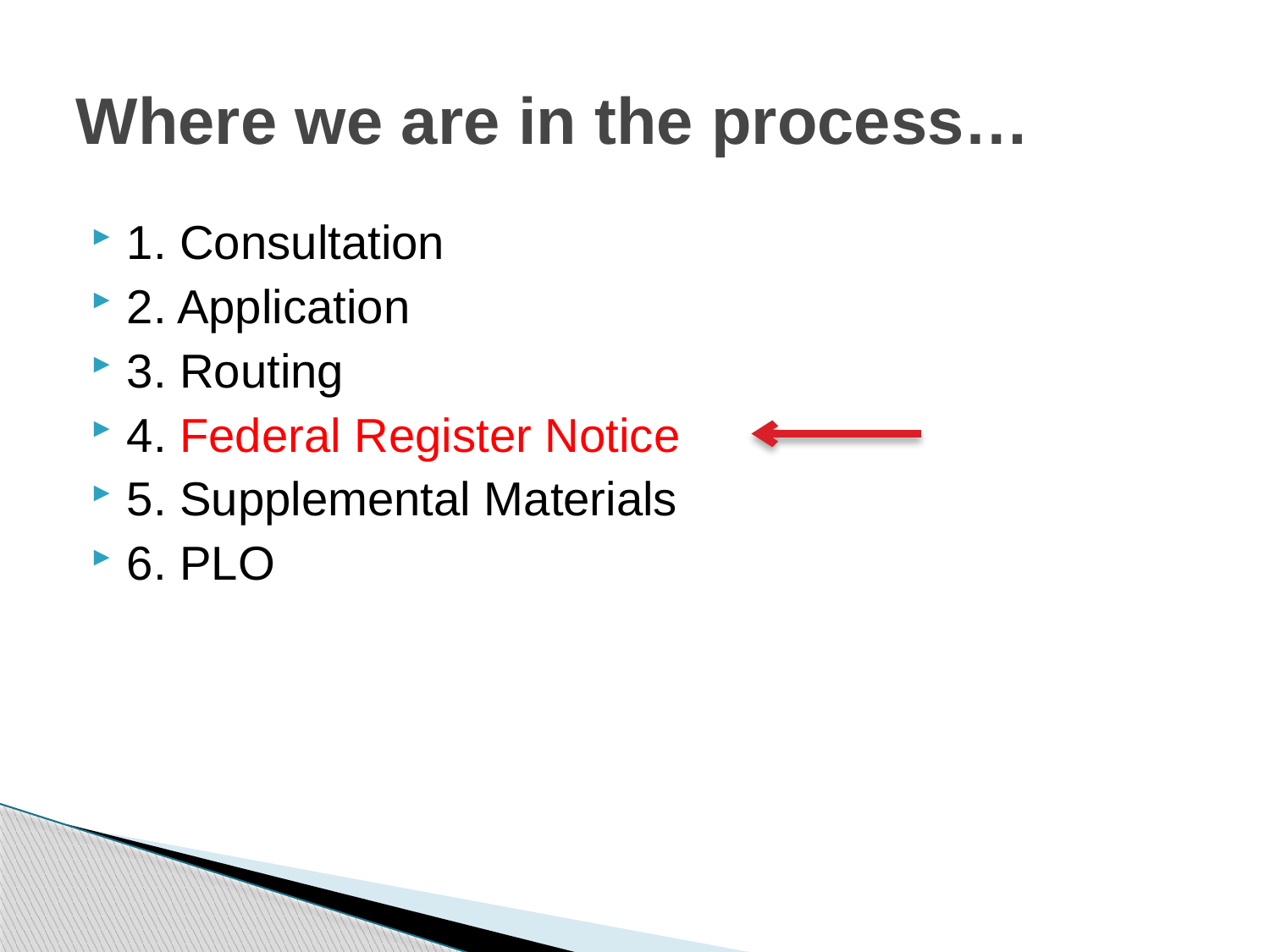

# Where we are in the process…
1. Consultation
2. Application
3. Routing
4. Federal Register Notice
5. Supplemental Materials
6. PLO